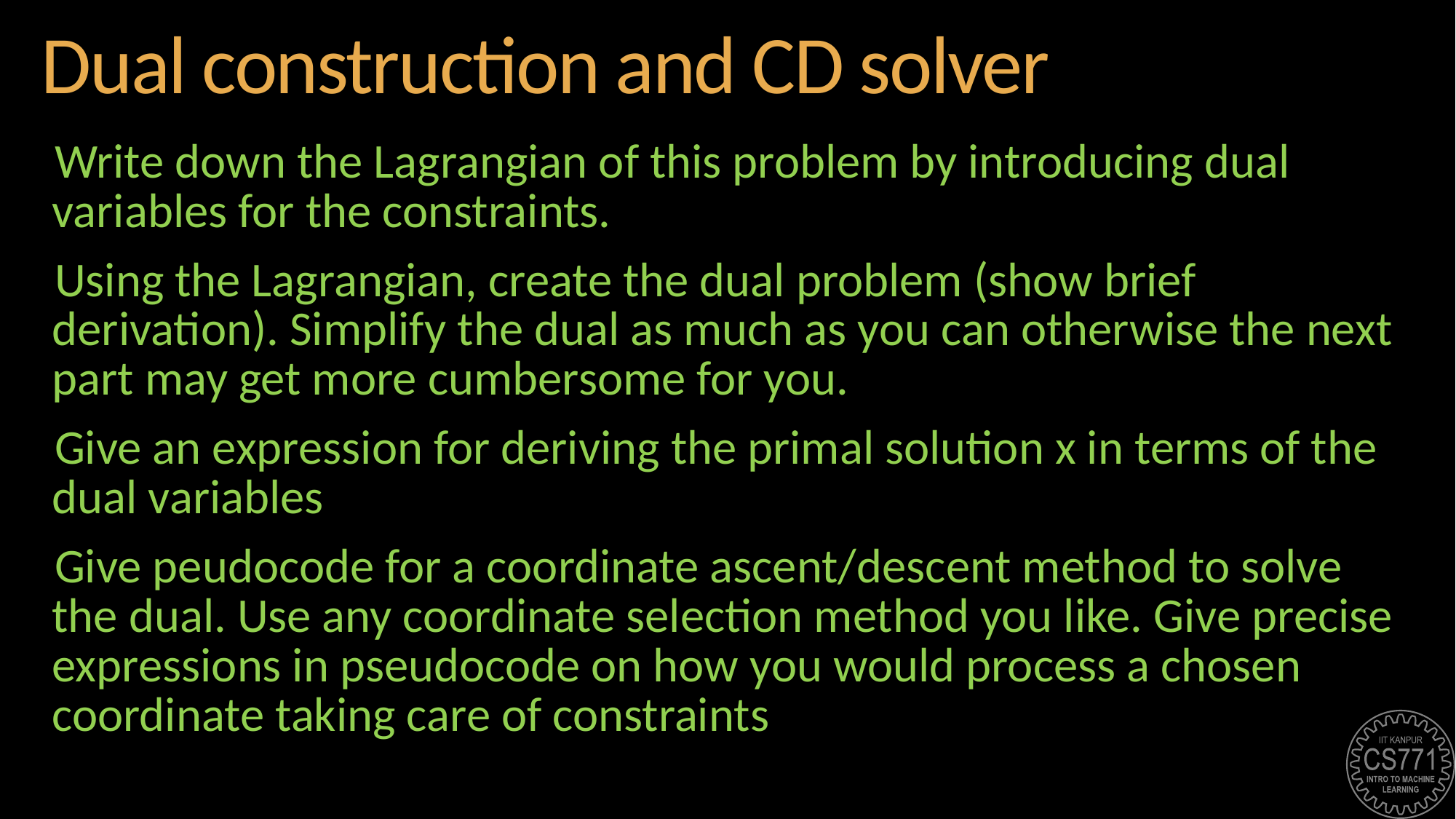

# Dual construction and CD solver
Write down the Lagrangian of this problem by introducing dual variables for the constraints.
Using the Lagrangian, create the dual problem (show brief derivation). Simplify the dual as much as you can otherwise the next part may get more cumbersome for you.
Give an expression for deriving the primal solution x in terms of the dual variables
Give peudocode for a coordinate ascent/descent method to solve the dual. Use any coordinate selection method you like. Give precise expressions in pseudocode on how you would process a chosen coordinate taking care of constraints